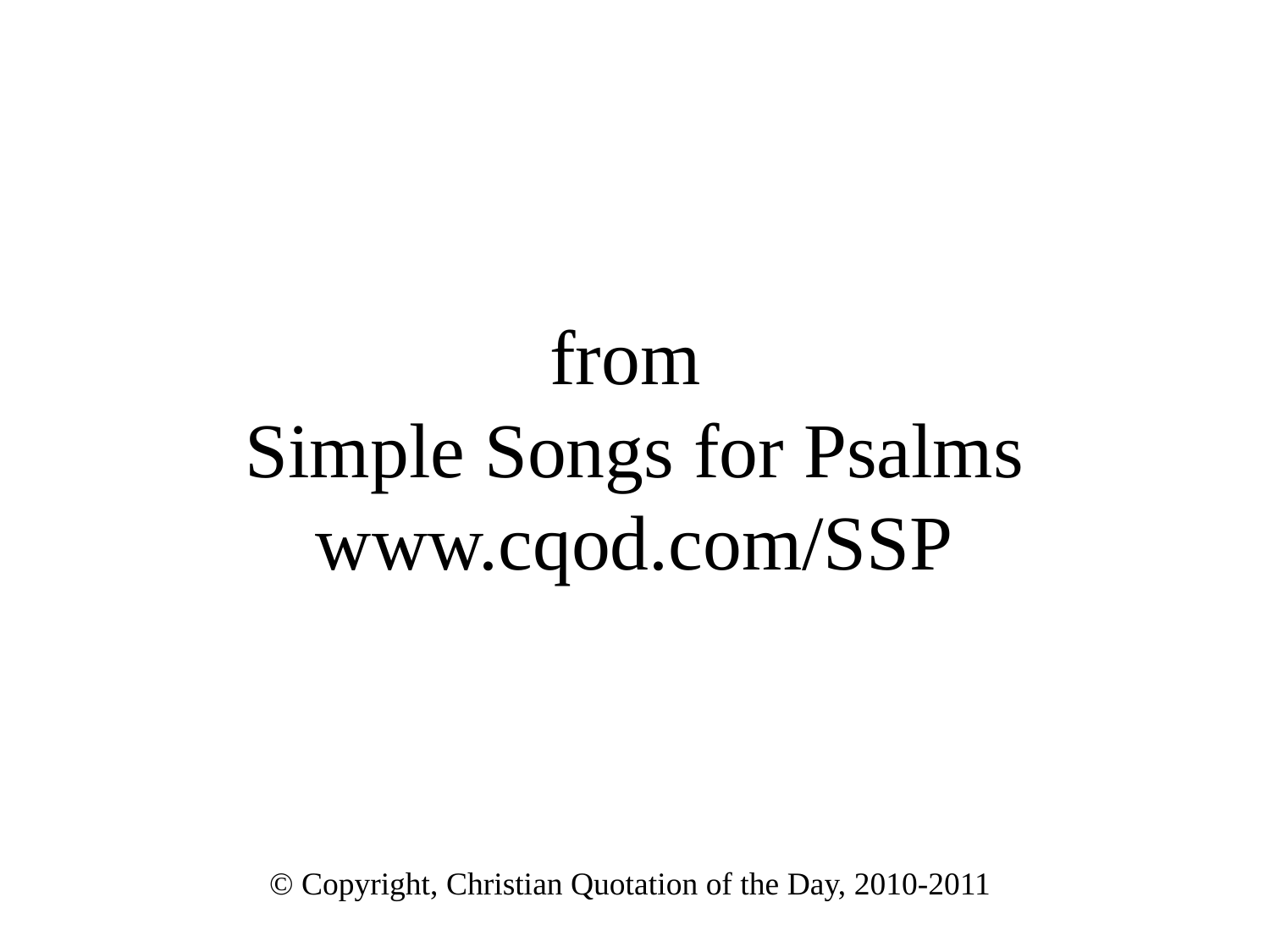

# from Simple Songs for Psalms www.cqod.com/SSP
© Copyright, Christian Quotation of the Day, 2010-2011